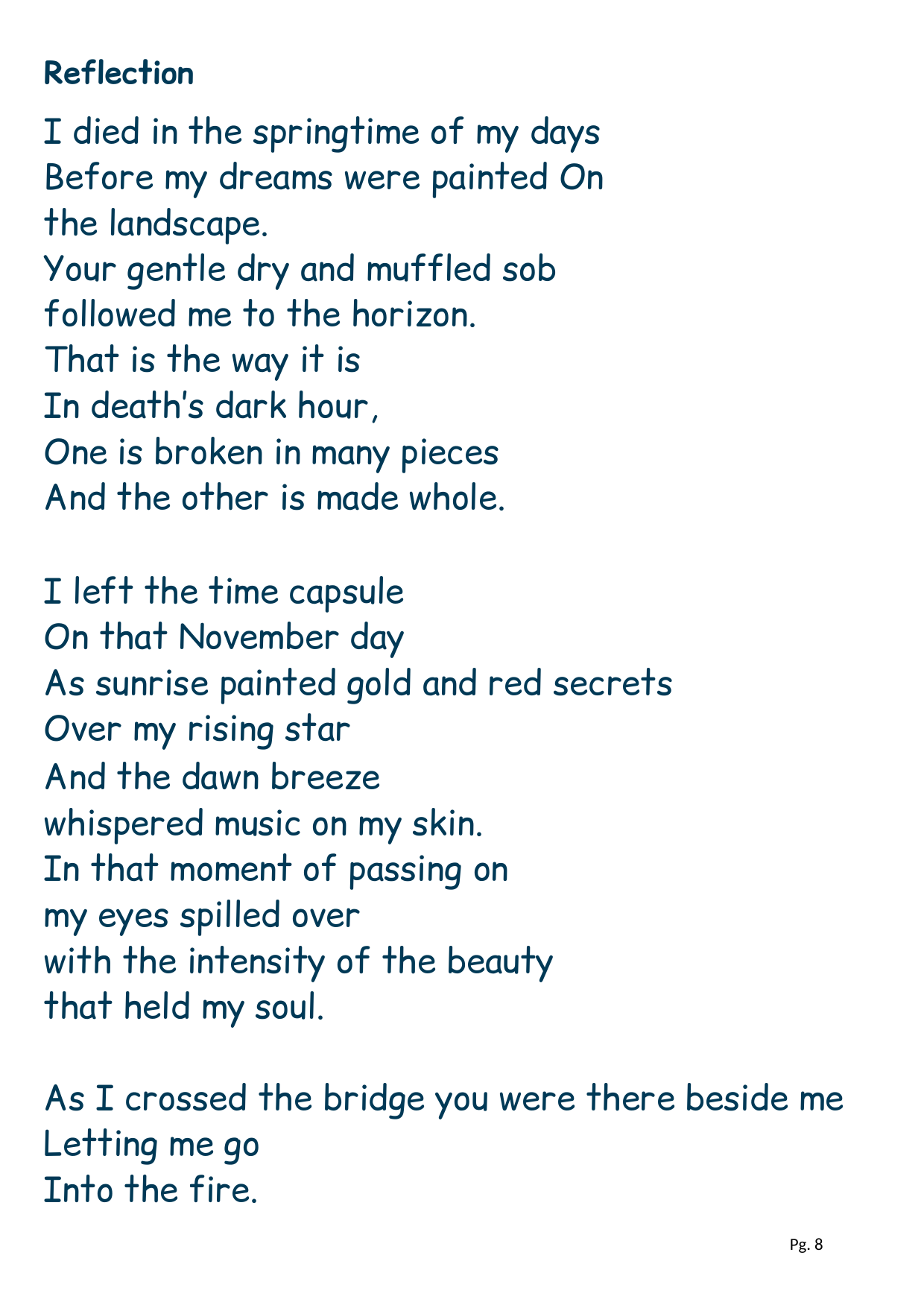

Reflection
I died in the springtime of my days Before my dreams were painted On the landscape.
Your gentle dry and muffled sob followed me to the horizon.
That is the way it is In death’s dark hour,
One is broken in many pieces And the other is made whole.

I left the time capsule On that November day
As sunrise painted gold and red secrets Over my rising star
And the dawn breeze whispered music on my skin. In that moment of passing on my eyes spilled over
with the intensity of the beauty that held my soul.

As I crossed the bridge you were there beside me Letting me go
Into the fire.
Pg. 8